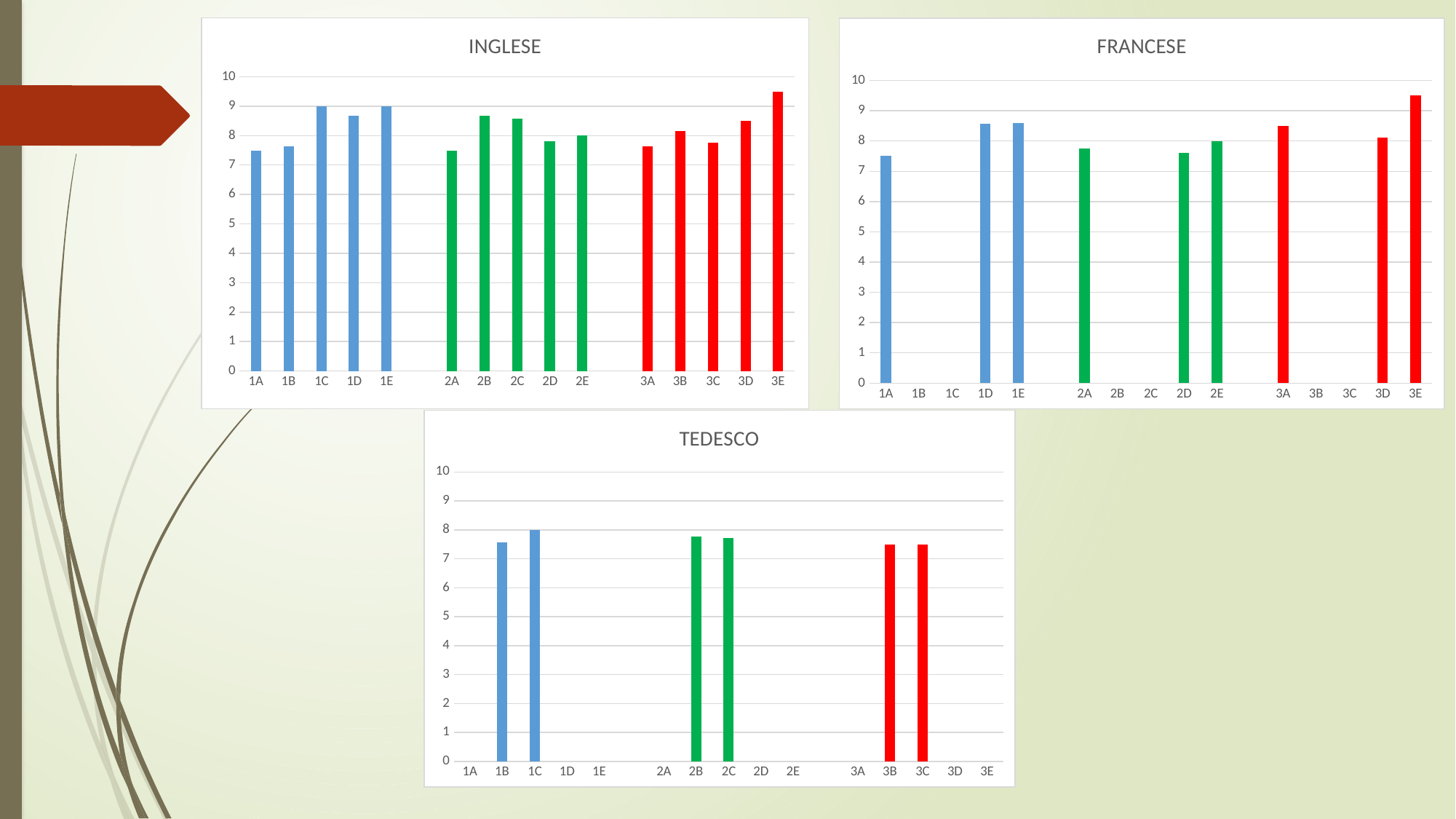

### Chart: INGLESE

| Category |  |
|---|---|
| 1A | 7.5 |
| 1B | 7.64 |
| 1C | 9.0 |
| 1D | 8.67 |
| 1E | 9.0 |
|  | None |
| 2A | 7.5 |
| 2B | 8.66666666666667 |
| 2C | 8.57142857142857 |
| 2D | 7.8 |
| 2E | 8.0 |
|  | None |
| 3A | 7.625 |
| 3B | 8.16666666666667 |
| 3C | 7.75 |
| 3D | 8.5 |
| 3E | 9.5 |

### Chart: FRANCESE

| Category |  |
|---|---|
| 1A | 7.5 |
| 1B | None |
| 1C | None |
| 1D | 8.58 |
| 1E | 8.6 |
|  | None |
| 2A | 7.75 |
| 2B | None |
| 2C | None |
| 2D | 7.6 |
| 2E | 8.0 |
|  | None |
| 3A | 8.5 |
| 3B | None |
| 3C | None |
| 3D | 8.125 |
| 3E | 9.5 |

### Chart: TEDESCO

| Category |  |
|---|---|
| 1A | None |
| 1B | 7.58 |
| 1C | 8.0 |
| 1D | None |
| 1E | None |
|  | None |
| 2A | None |
| 2B | 7.77777777777778 |
| 2C | 7.71428571428571 |
| 2D | None |
| 2E | None |
|  | None |
| 3A | None |
| 3B | 7.5 |
| 3C | 7.5 |
| 3D | None |
| 3E | None |